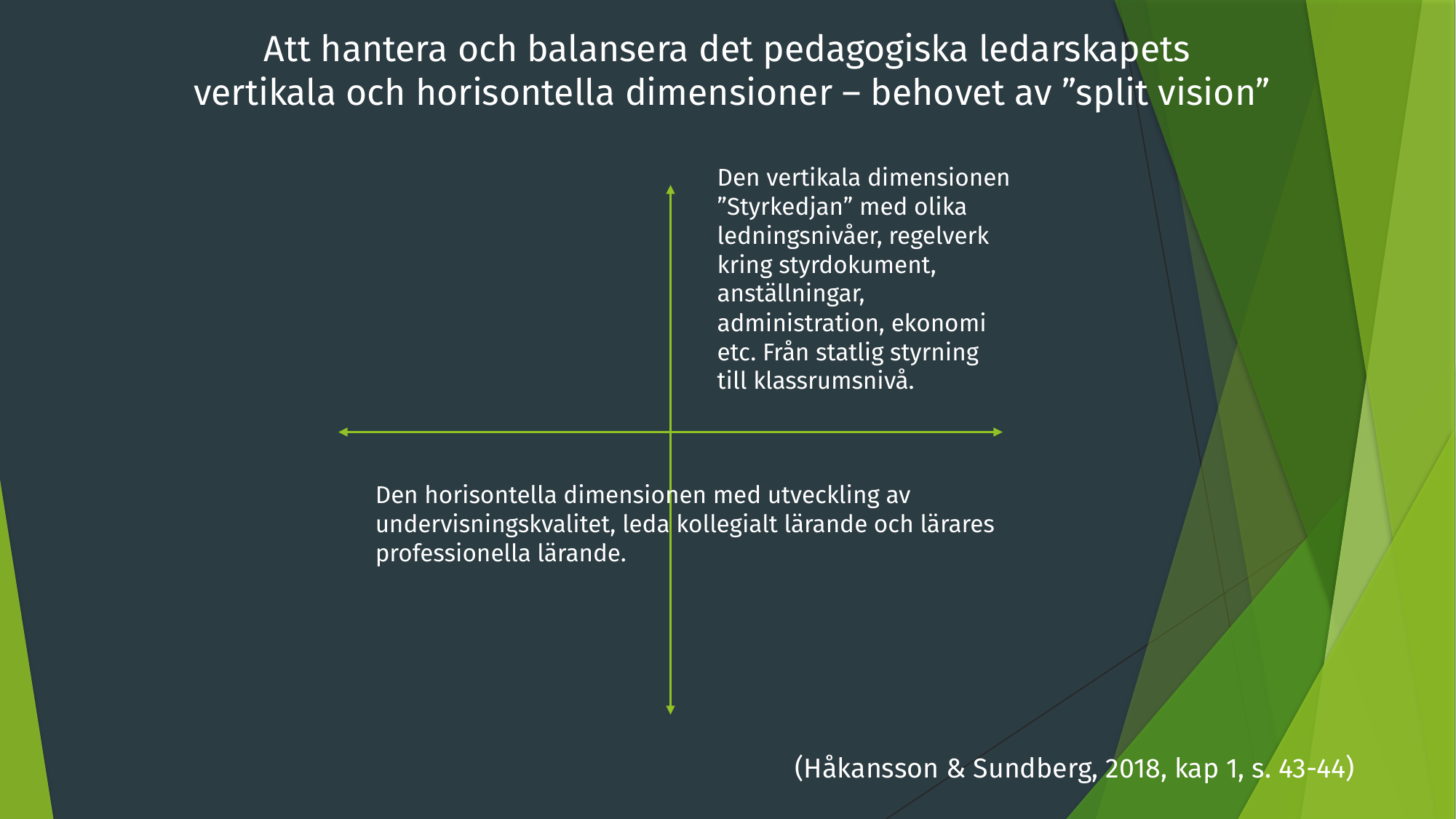

Att hantera och balansera det pedagogiska ledarskapets
vertikala och horisontella dimensioner – behovet av ”split vision”
Den vertikala dimensionen
”Styrkedjan” med olika ledningsnivåer, regelverk kring styrdokument, anställningar, administration, ekonomi etc. Från statlig styrning till klassrumsnivå.
Den horisontella dimensionen med utveckling av undervisningskvalitet, leda kollegialt lärande och lärares professionella lärande.
(Håkansson & Sundberg, 2018, kap 1, s. 43-44)